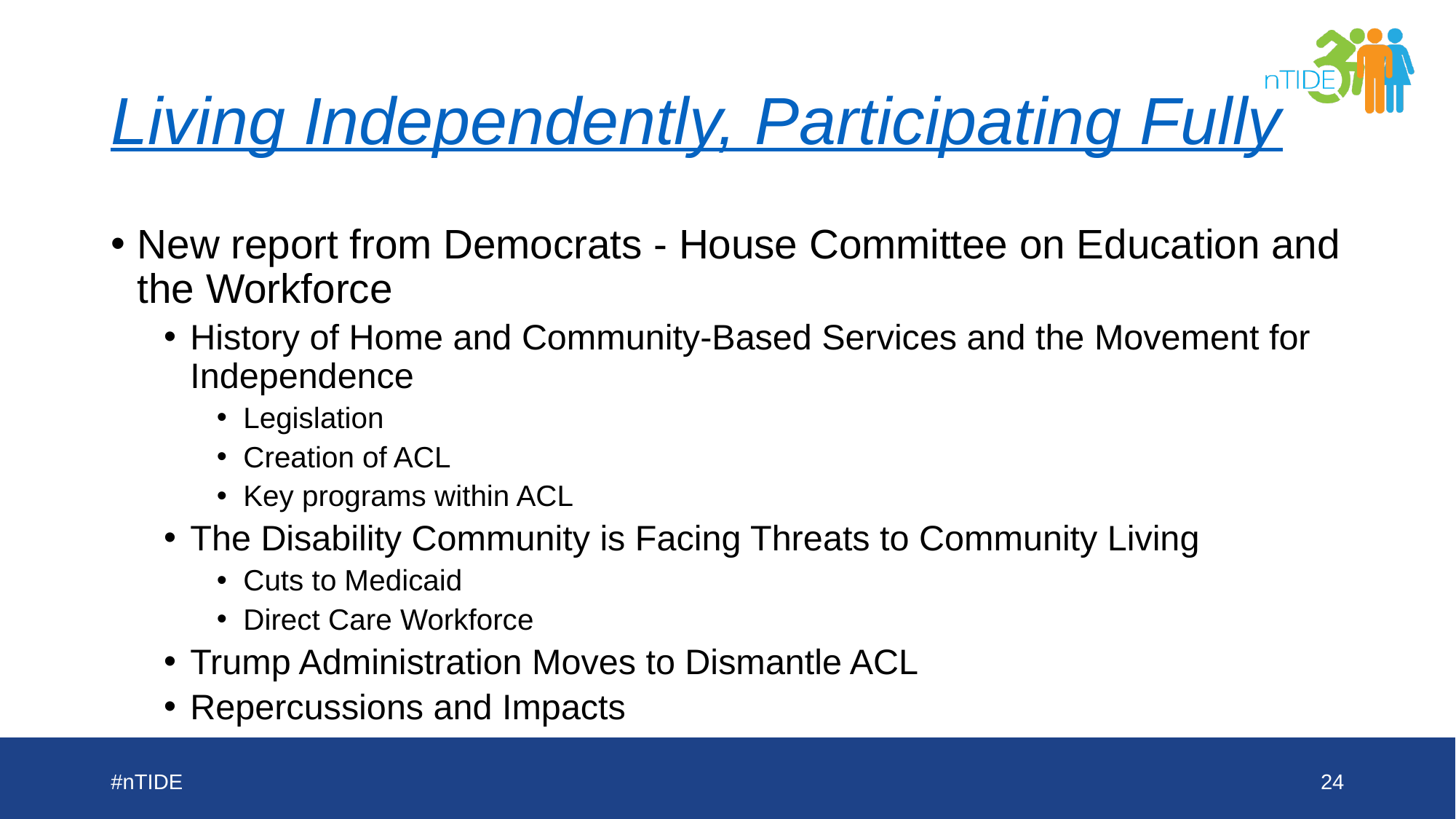

# Living Independently, Participating Fully
New report from Democrats - House Committee on Education and the Workforce
History of Home and Community-Based Services and the Movement for Independence
Legislation
Creation of ACL
Key programs within ACL
The Disability Community is Facing Threats to Community Living
Cuts to Medicaid
Direct Care Workforce
Trump Administration Moves to Dismantle ACL
Repercussions and Impacts
#nTIDE
24